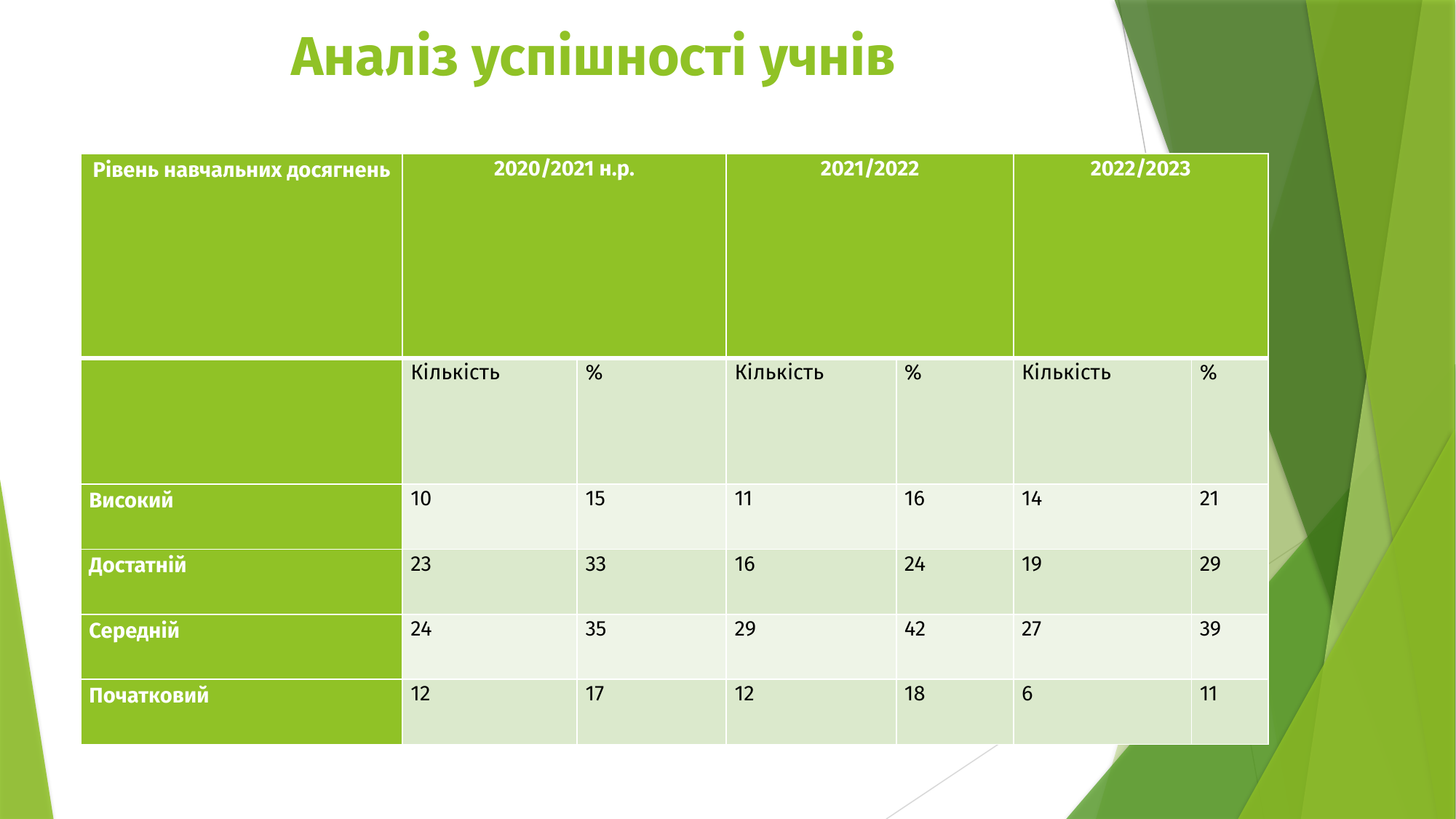

# Аналіз успішності учнів
| Рівень навчальних досягнень | 2020/2021 н.р. |  | 2021/2022 |  | 2022/2023 |  |
| --- | --- | --- | --- | --- | --- | --- |
|  | Кількість | % | Кількість | % | Кількість | % |
| Високий | 10 | 15 | 11 | 16 | 14 | 21 |
| Достатній | 23 | 33 | 16 | 24 | 19 | 29 |
| Середній | 24 | 35 | 29 | 42 | 27 | 39 |
| Початковий | 12 | 17 | 12 | 18 | 6 | 11 |